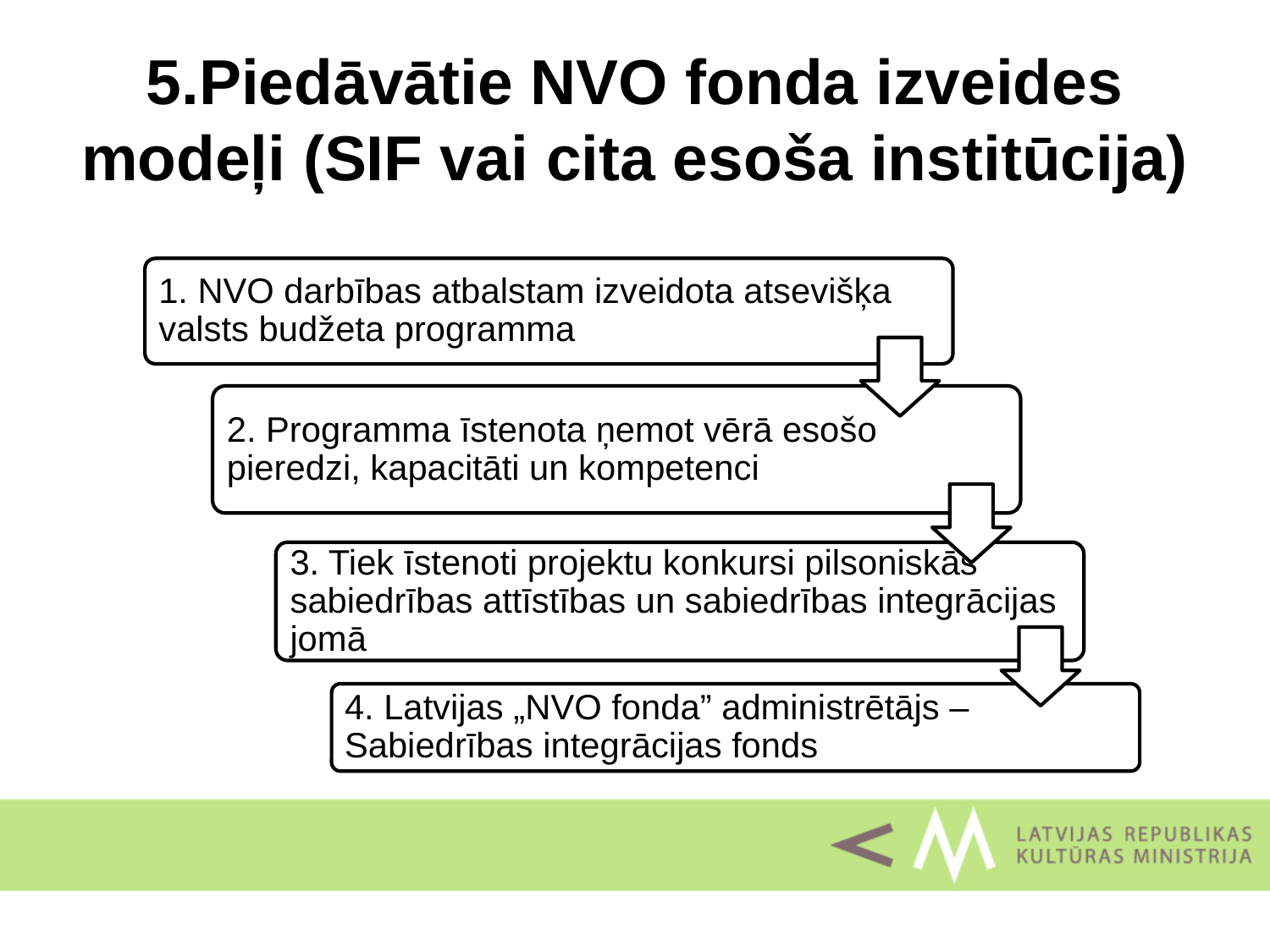

# 5.Piedāvātie NVO fonda izveides modeļi (SIF vai cita esoša institūcija)
1. NVO darbības atbalstam izveidota atsevišķa valsts budžeta programma
2. Programma īstenota ņemot vērā esošo pieredzi, kapacitāti un kompetenci
3. Tiek īstenoti projektu konkursi pilsoniskās sabiedrības attīstības un sabiedrības integrācijas jomā
4. Latvijas „NVO fonda” administrētājs – Sabiedrības integrācijas fonds